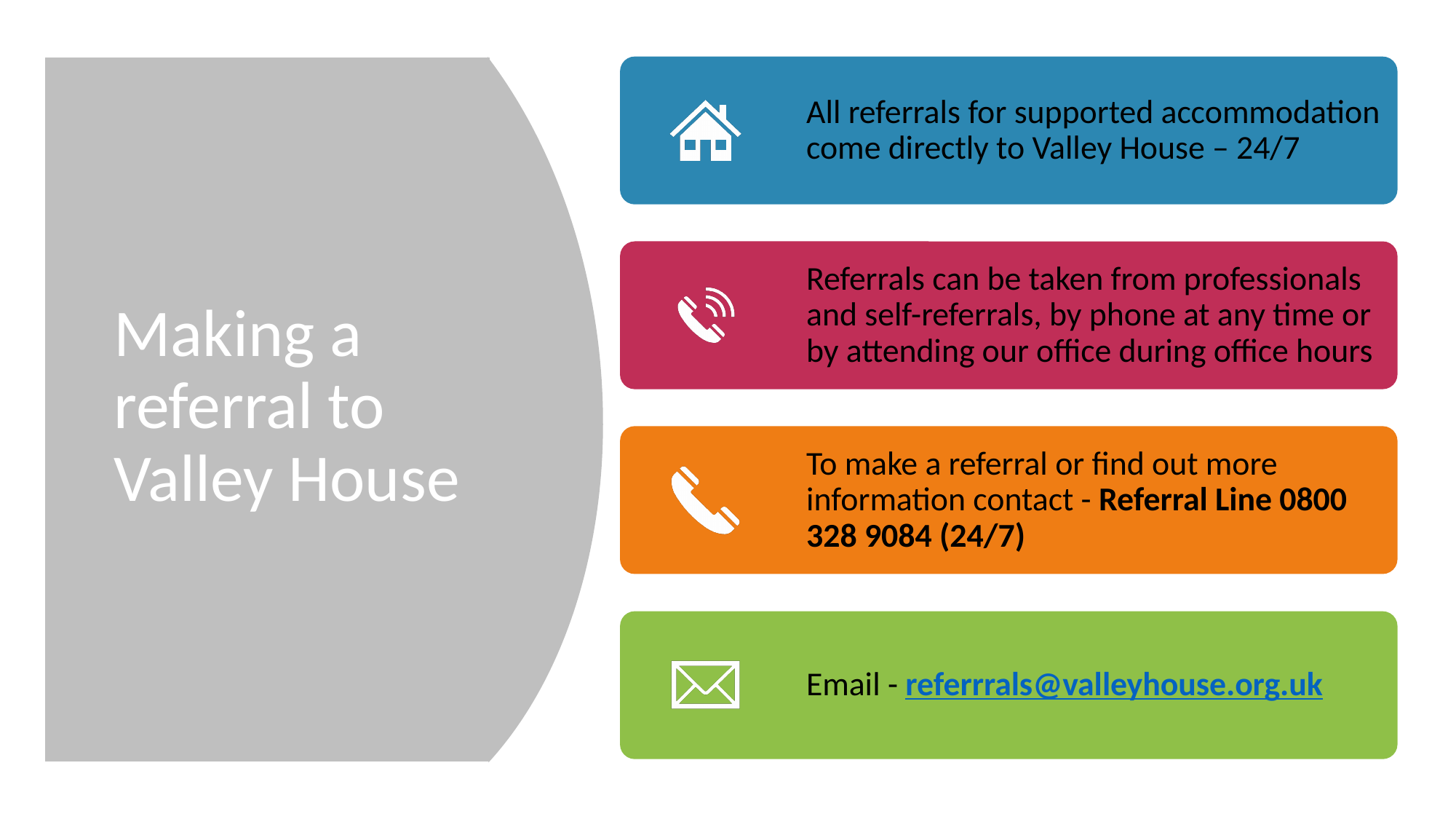

All referrals for supported accommodation come directly to Valley House – 24/7
Referrals can be taken from professionals and self-referrals, by phone at any time or by attending our office during office hours
To make a referral or find out more information contact - Referral Line 0800 328 9084 (24/7)
Email - referrrals@valleyhouse.org.uk
# Making a referral to Valley House